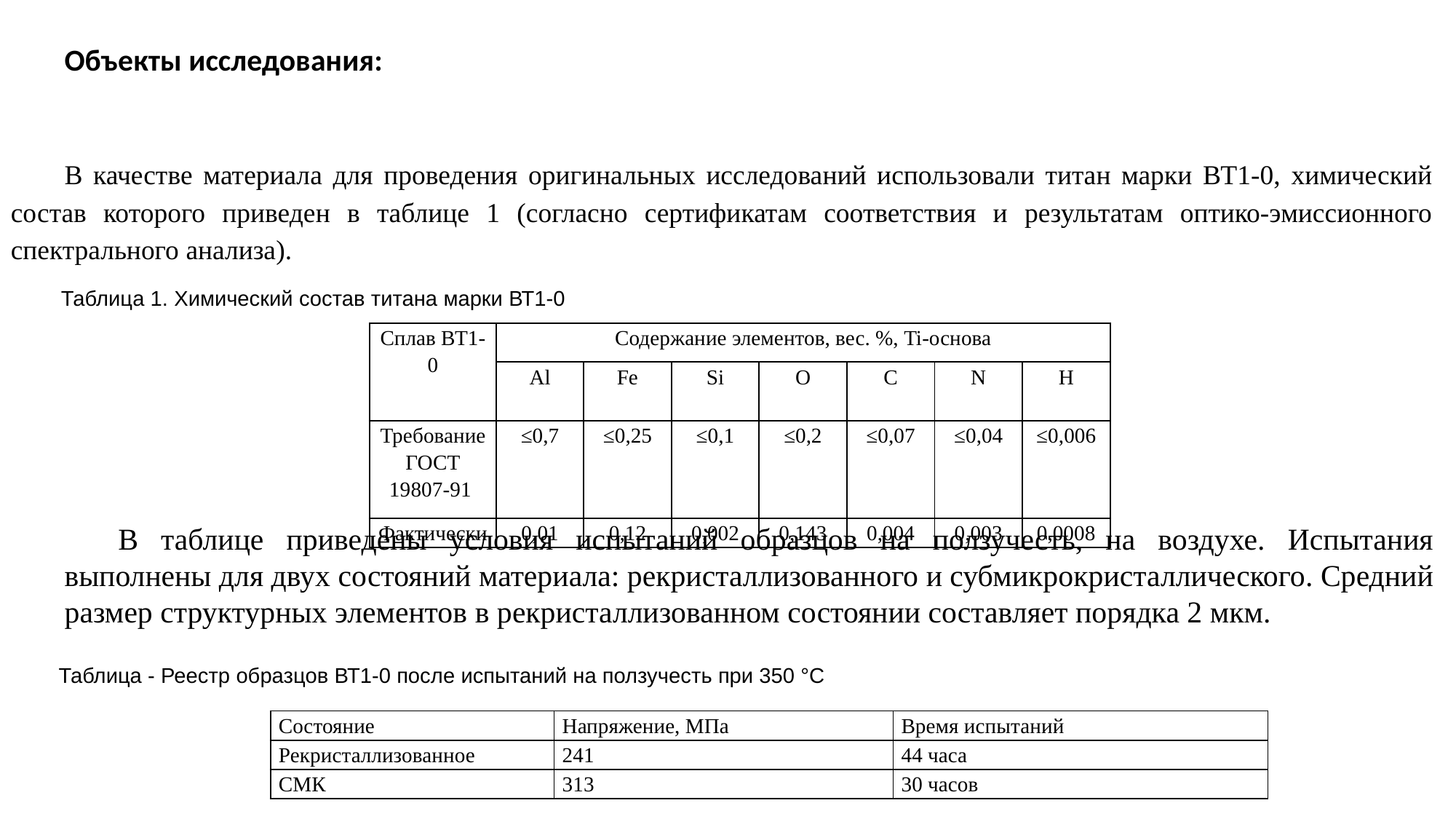

Объекты исследования:

В качестве материала для проведения оригинальных исследований использовали титан марки ВТ1-0, химический состав которого приведен в таблице 1 (согласно сертификатам соответствия и результатам оптико-эмиссионного спектрального анализа).

В таблице приведены условия испытаний образцов на ползучесть, на воздухе. Испытания выполнены для двух состояний материала: рекристаллизованного и субмикрокристаллического. Средний размер структурных элементов в рекристаллизованном состоянии составляет порядка 2 мкм.

Таблица 1. Химический состав титана марки ВТ1-0
| Сплав ВТ1-0 | Содержание элементов, вес. %, Ti-основа |  |  |  |  |  |  |
| --- | --- | --- | --- | --- | --- | --- | --- |
|  | Al | Fe | Si | O | C | N | H |
| Требование ГОСТ 19807-91 | ≤0,7 | ≤0,25 | ≤0,1 | ≤0,2 | ≤0,07 | ≤0,04 | ≤0,006 |
| Фактически | 0,01 | 0,12 | 0,002 | 0,143 | 0,004 | 0,003 | 0,0008 |
Таблица - Реестр образцов ВТ1-0 после испытаний на ползучесть при 350 °С
| Состояние | Напряжение, МПа | Время испытаний |
| --- | --- | --- |
| Рекристаллизованное | 241 | 44 часа |
| СМК | 313 | 30 часов |